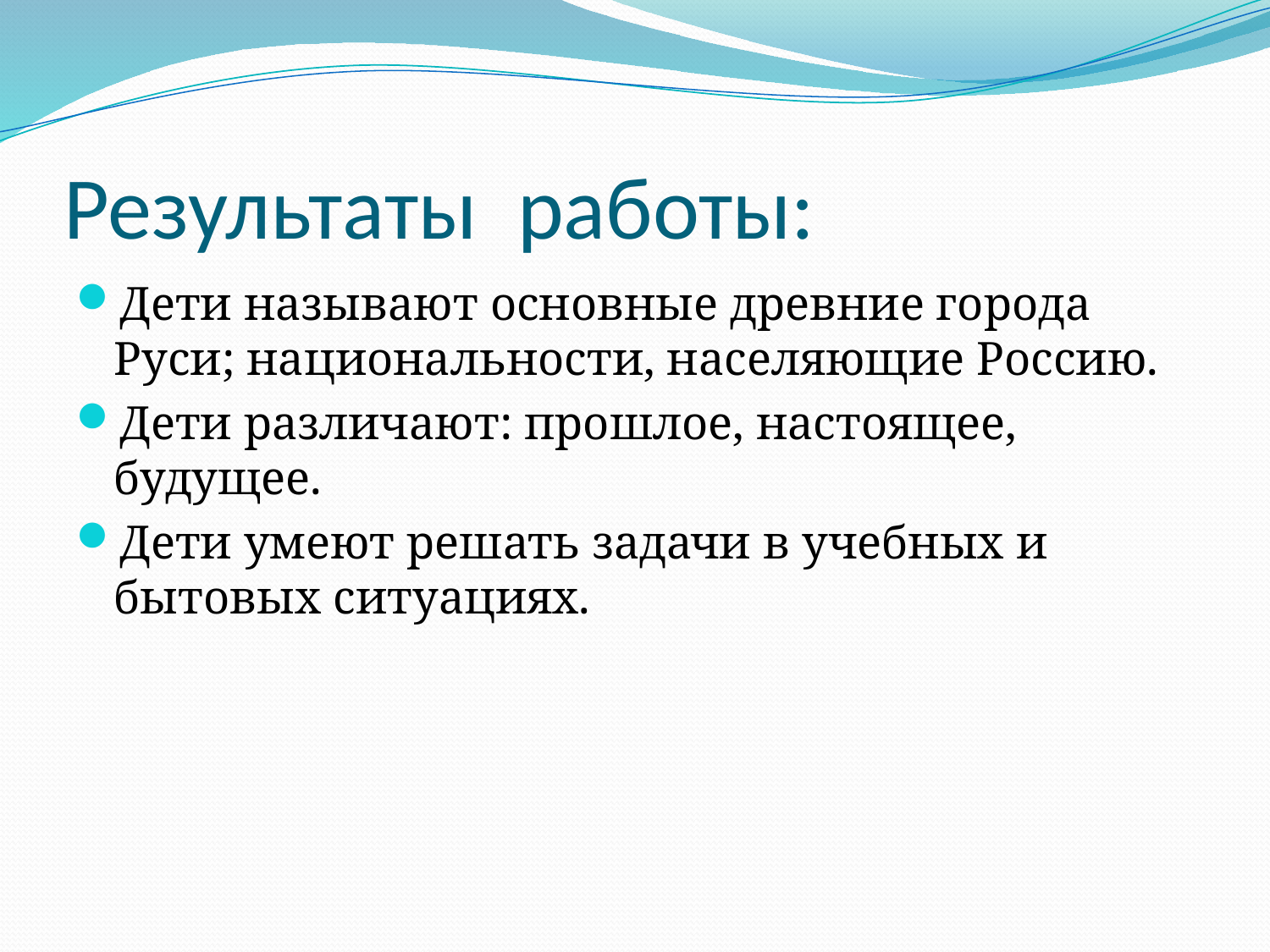

# Результаты  работы:
Дети называют основные древние города Руси; национальности, населяющие Россию.
Дети различают: прошлое, настоящее, будущее.
Дети умеют решать задачи в учебных и бытовых ситуациях.